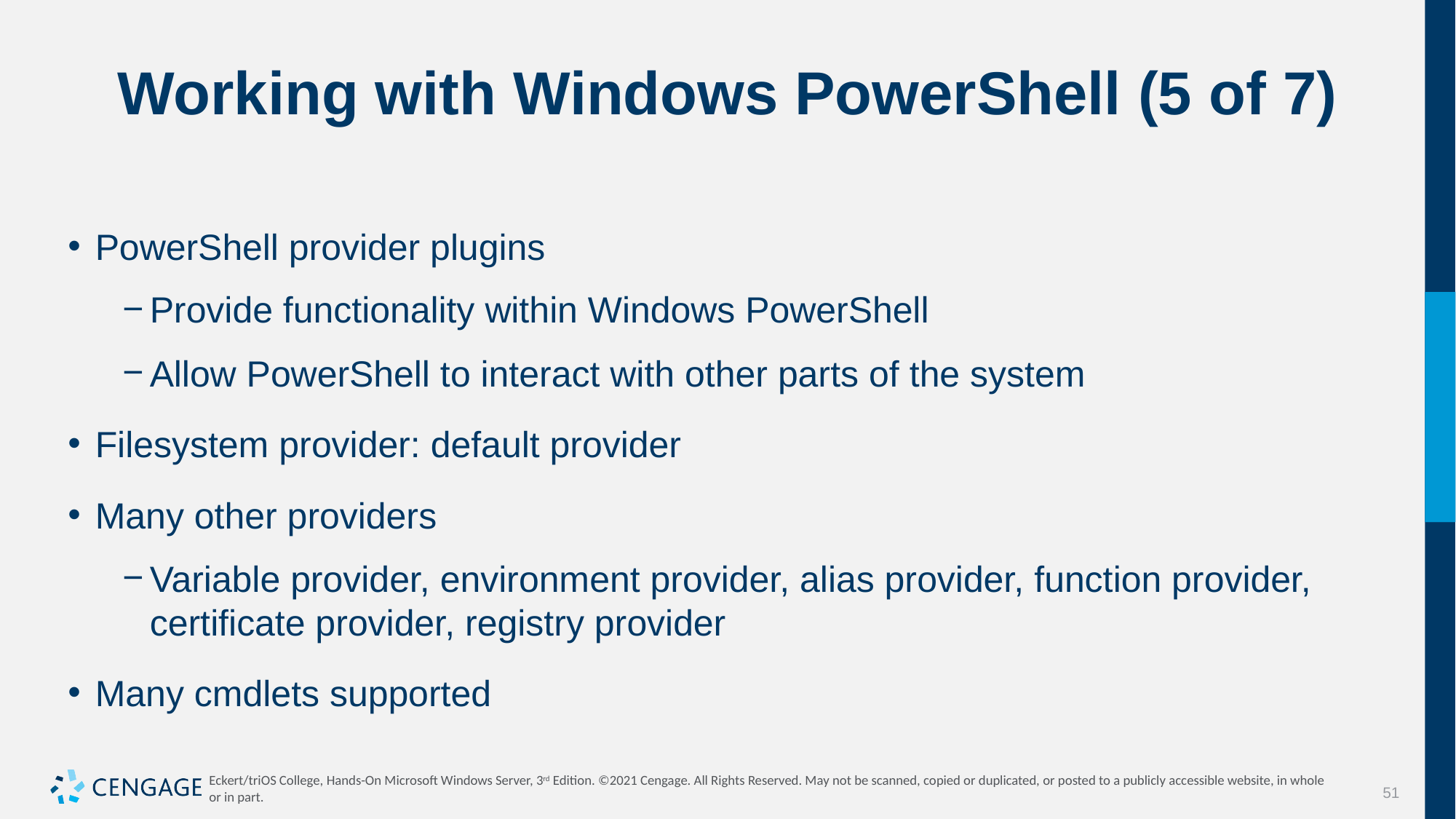

# Working with Windows PowerShell (5 of 7)
PowerShell provider plugins
Provide functionality within Windows PowerShell
Allow PowerShell to interact with other parts of the system
Filesystem provider: default provider
Many other providers
Variable provider, environment provider, alias provider, function provider, certificate provider, registry provider
Many cmdlets supported